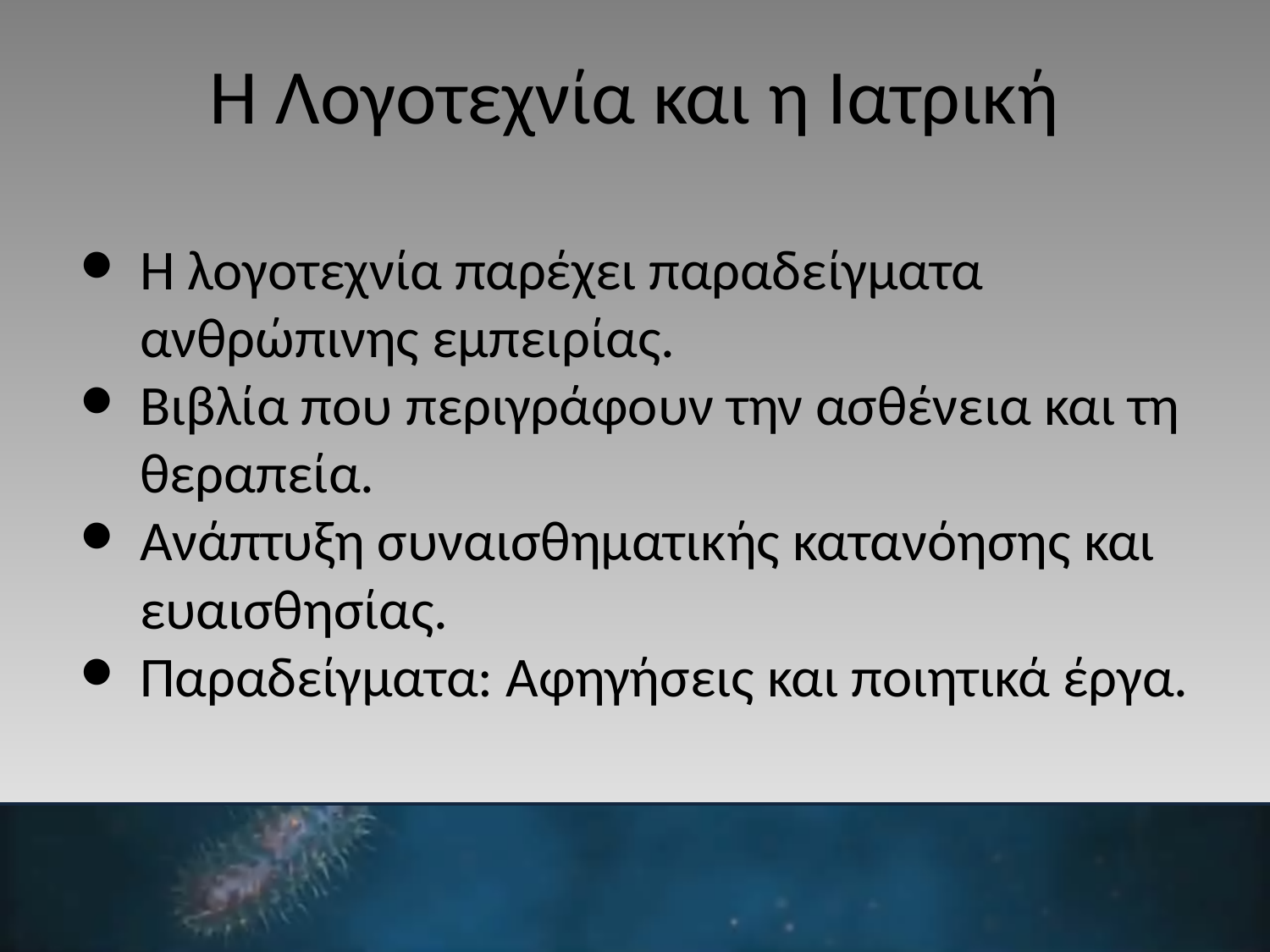

# Η Λογοτεχνία και η Ιατρική

Η λογοτεχνία παρέχει παραδείγματα ανθρώπινης εμπειρίας.
Βιβλία που περιγράφουν την ασθένεια και τη θεραπεία.
Ανάπτυξη συναισθηματικής κατανόησης και ευαισθησίας.
Παραδείγματα: Αφηγήσεις και ποιητικά έργα.